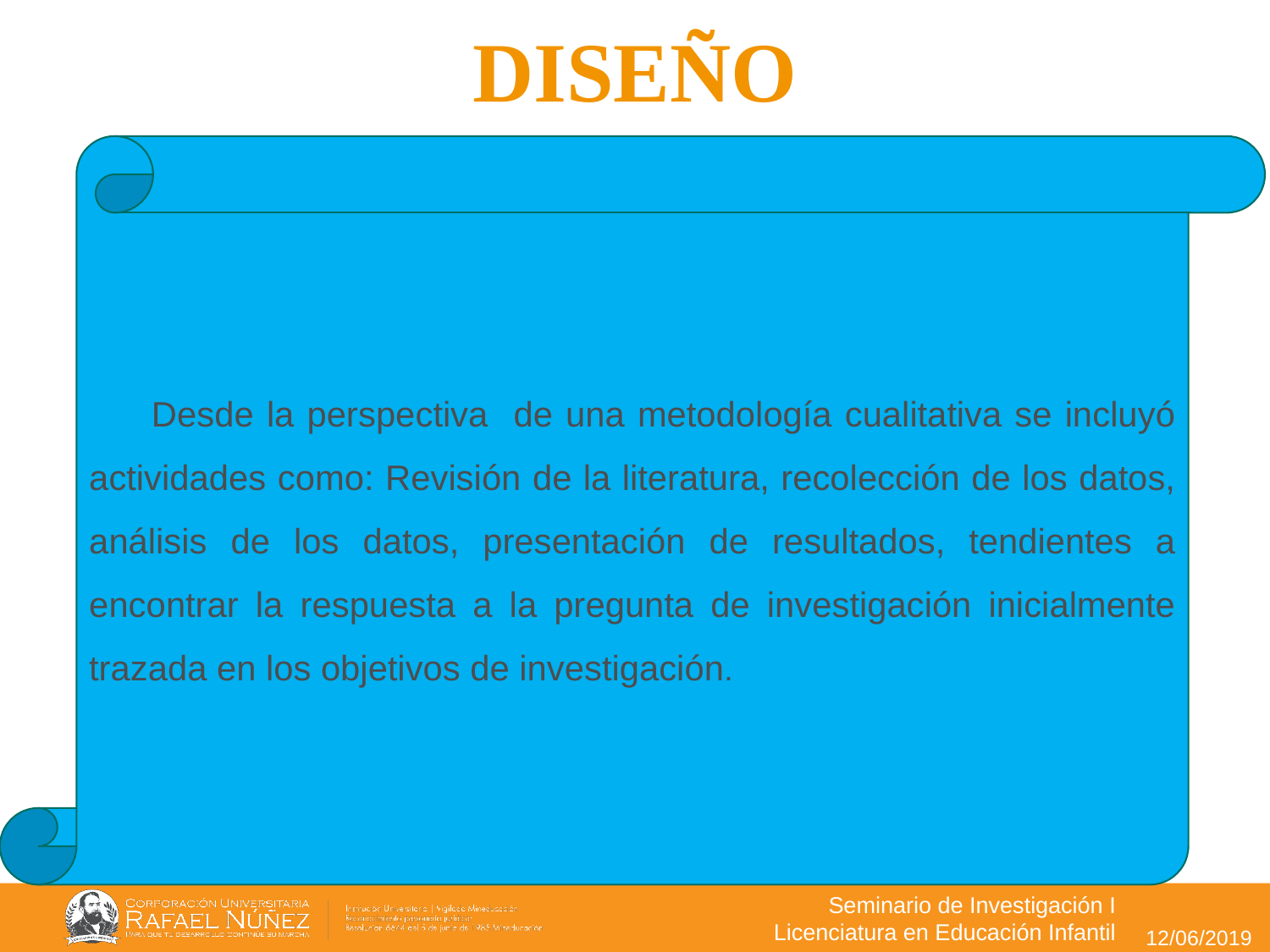

# DISEÑO

Desde la perspectiva  de una metodología cualitativa se incluyó actividades como: Revisión de la literatura, recolección de los datos, análisis de los datos, presentación de resultados, tendientes a encontrar la respuesta a la pregunta de investigación inicialmente trazada en los objetivos de investigación.
Seminario de Investigación I
Licenciatura en Educación Infantil